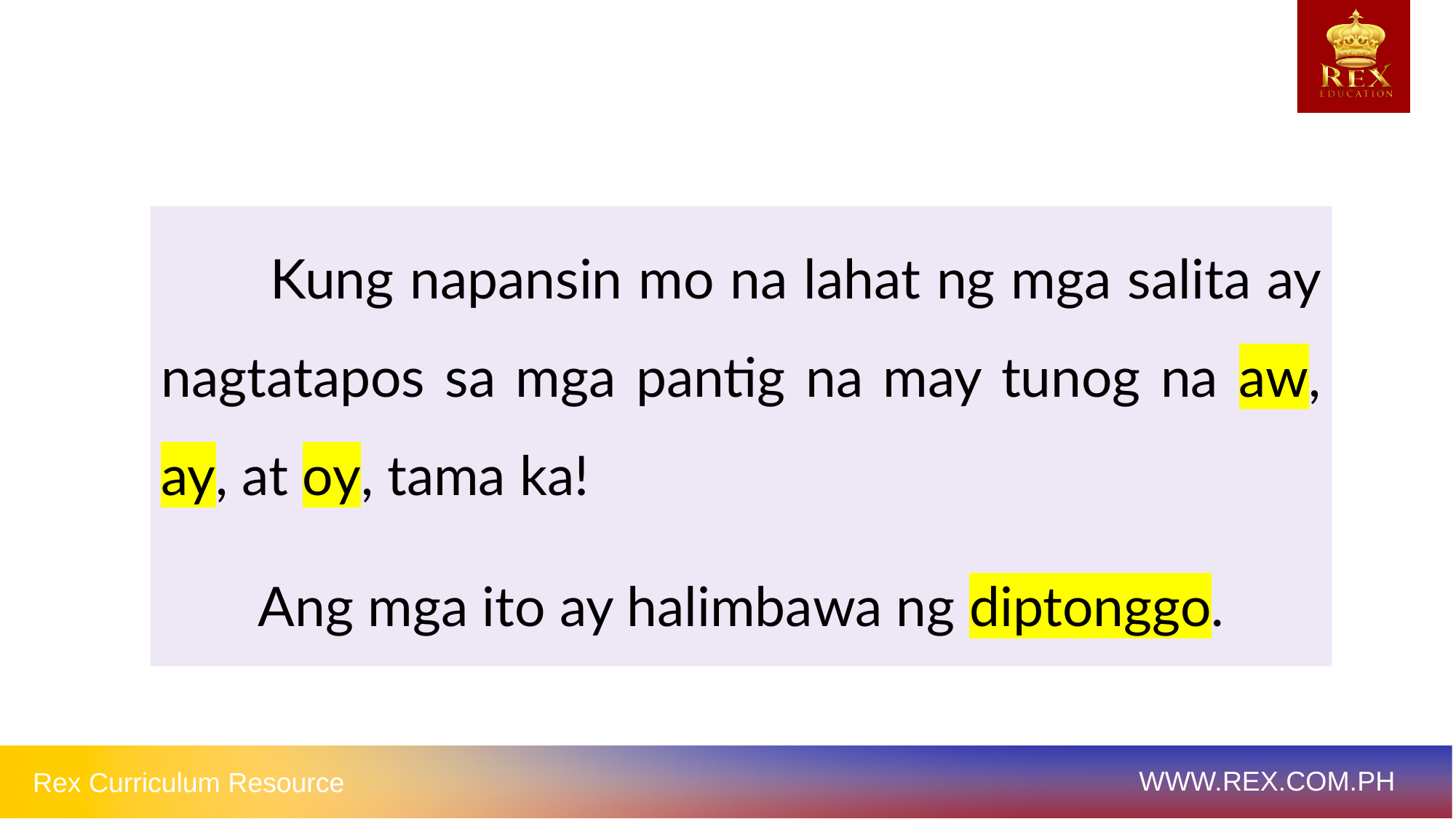

Kung napansin mo na lahat ng mga salita ay nagtatapos sa mga pantig na may tunog na aw, ay, at oy, tama ka!

Ang mga ito ay halimbawa ng diptonggo.